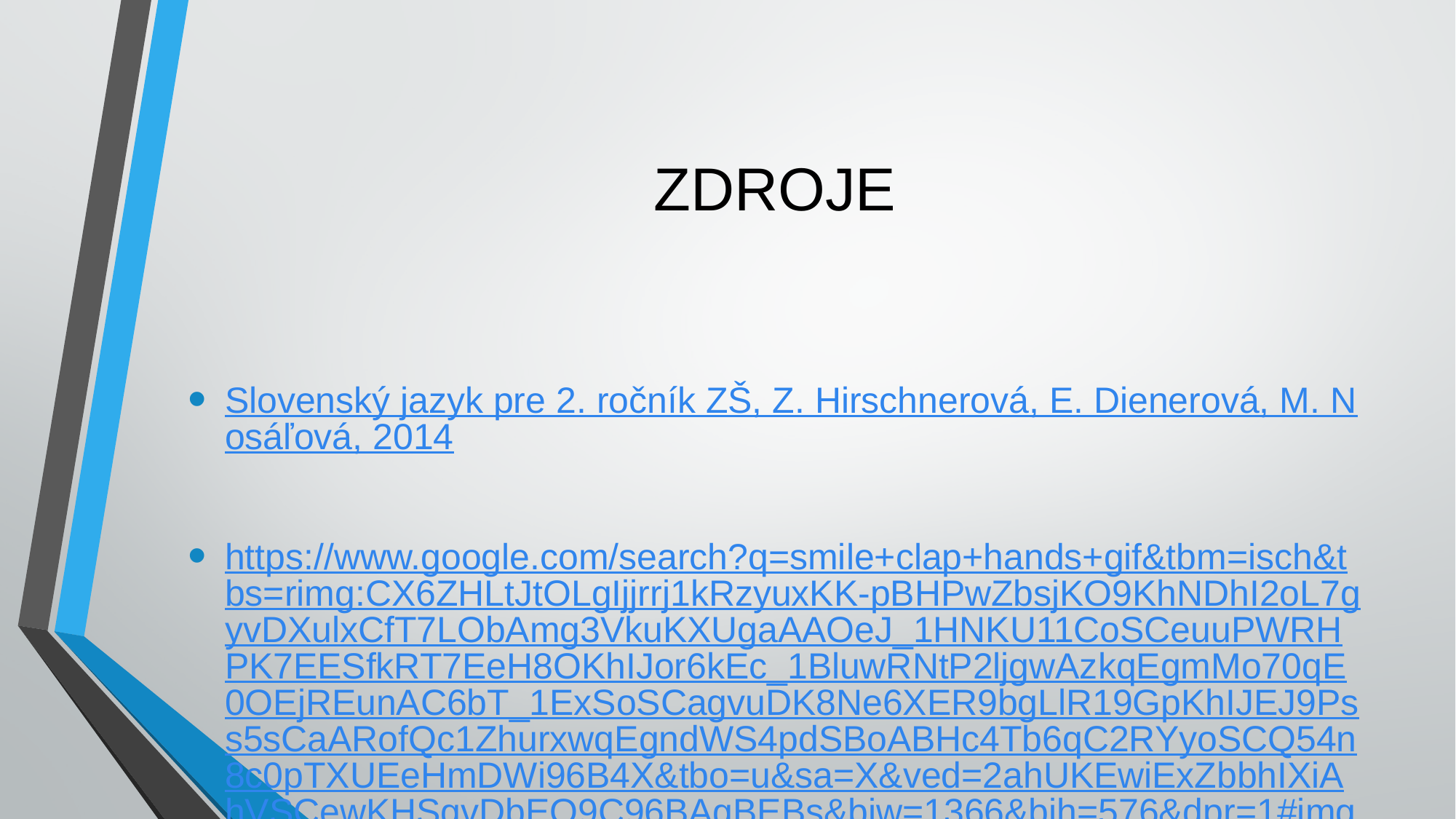

# ZDROJE
Slovenský jazyk pre 2. ročník ZŠ, Z. Hirschnerová, E. Dienerová, M. Nosáľová, 2014

https://www.google.com/search?q=smile+clap+hands+gif&tbm=isch&tbs=rimg:CX6ZHLtJtOLgIjjrrj1kRzyuxKK-pBHPwZbsjKO9KhNDhI2oL7gyvDXulxCfT7LObAmg3VkuKXUgaAAOeJ_1HNKU11CoSCeuuPWRHPK7EESfkRT7EeH8OKhIJor6kEc_1BluwRNtP2ljgwAzkqEgmMo70qE0OEjREunAC6bT_1ExSoSCagvuDK8Ne6XER9bgLlR19GpKhIJEJ9Pss5sCaARofQc1ZhurxwqEgndWS4pdSBoABHc4Tb6qC2RYyoSCQ54n8c0pTXUEeHmDWi96B4X&tbo=u&sa=X&ved=2ahUKEwiExZbbhIXiAhVSCewKHSgvDbEQ9C96BAgBEBs&biw=1366&bih=576&dpr=1#imgdii=jKO9KhNDhI2nRM:&imgrc=ODggsHyMb9kK3M: